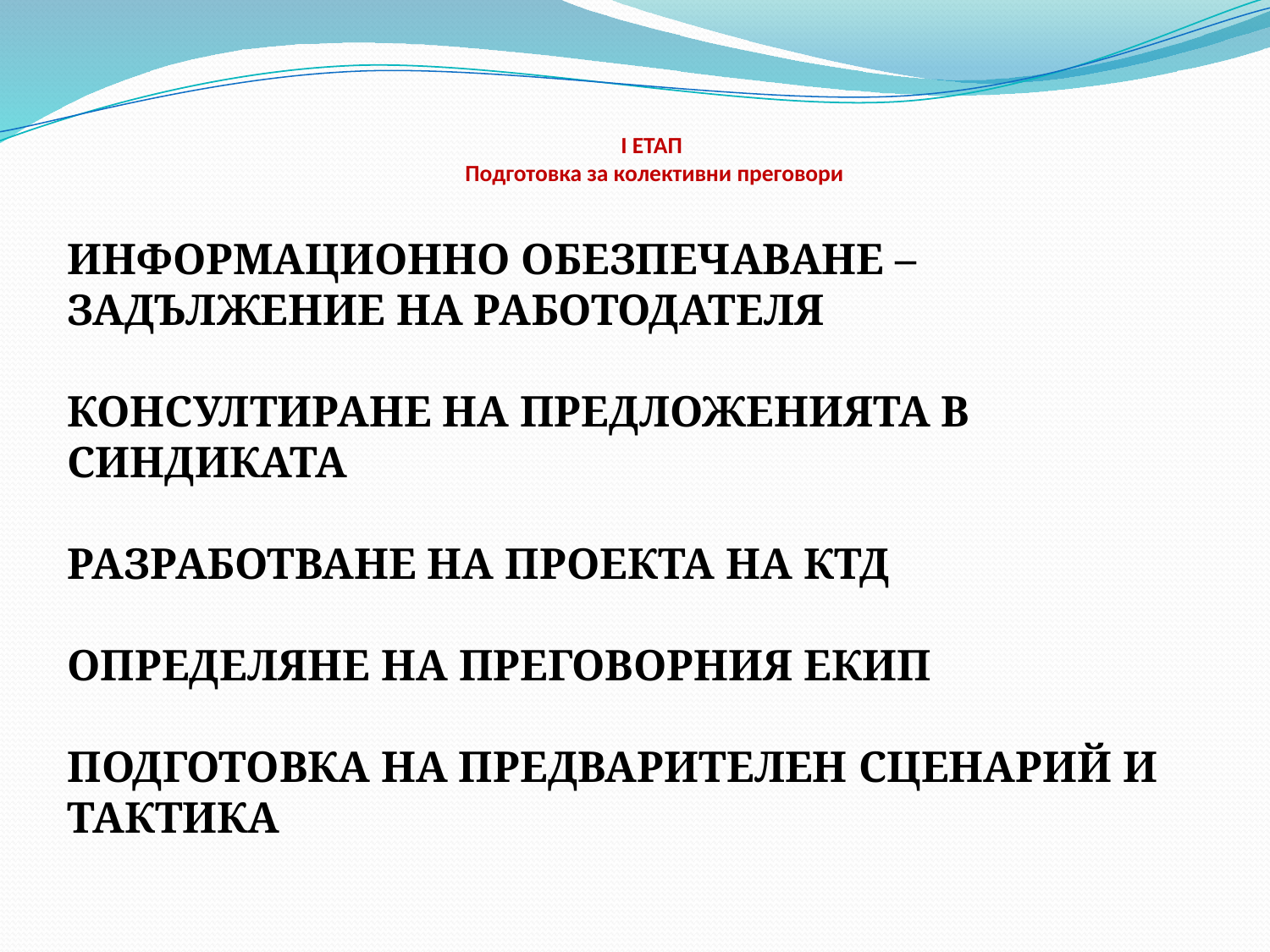

# I ETAП Подготовка за колективни преговори
ИНФОРМАЦИОННО ОБЕЗПЕЧАВАНЕ – ЗАДЪЛЖЕНИЕ НА РАБОТОДАТЕЛЯ

КОНСУЛТИРАНЕ НА ПРЕДЛОЖЕНИЯТА В СИНДИКАТА

РАЗРАБОТВАНЕ НА ПРОЕКТА НА КТД

ОПРЕДЕЛЯНЕ НА ПРЕГОВОРНИЯ ЕКИП

ПОДГОТОВКА НА ПРЕДВАРИТЕЛЕН СЦЕНАРИЙ И
ТАКТИКА